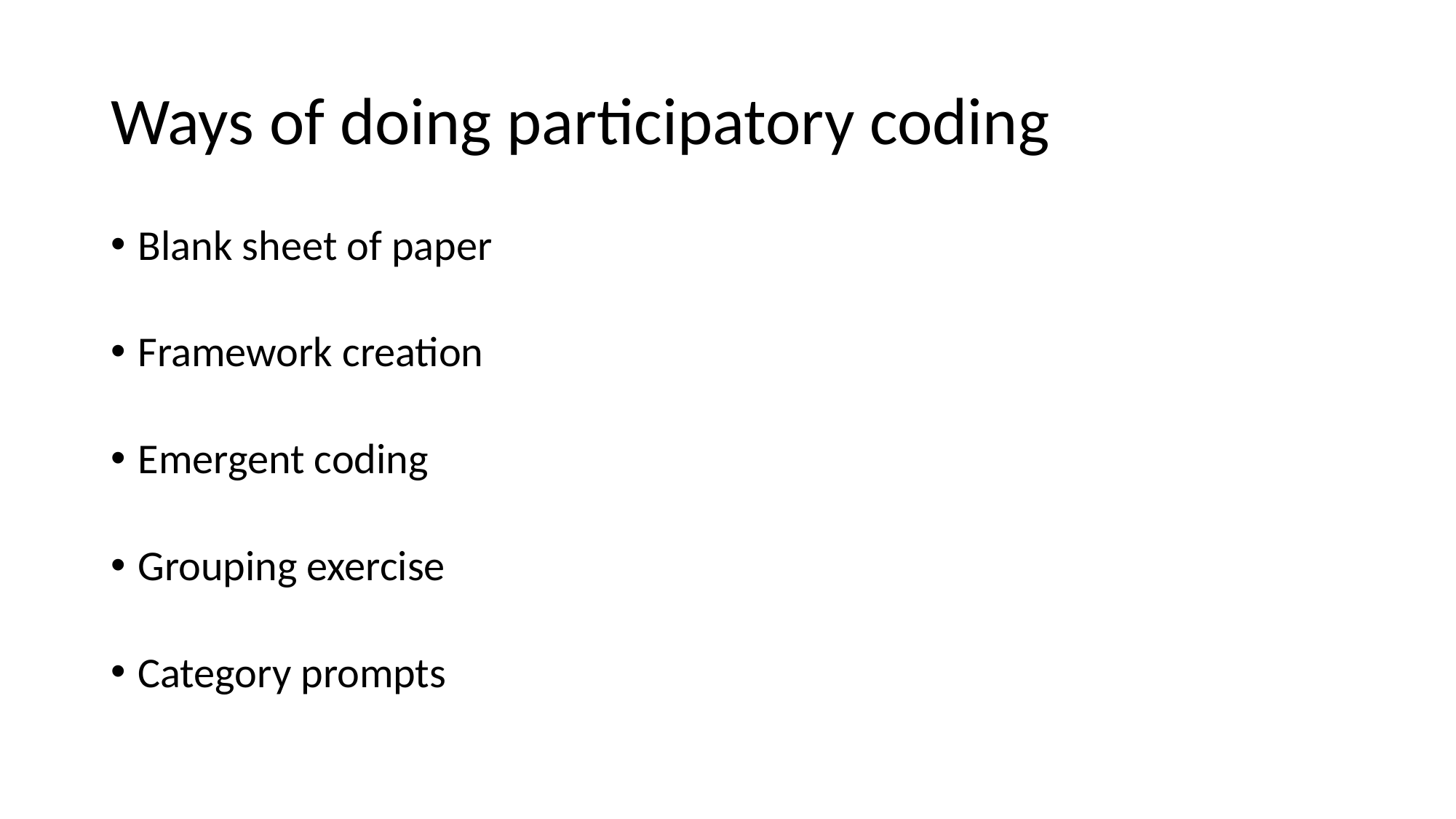

Ways of doing participatory coding
Blank sheet of paper
Framework creation
Emergent coding
Grouping exercise
Category prompts